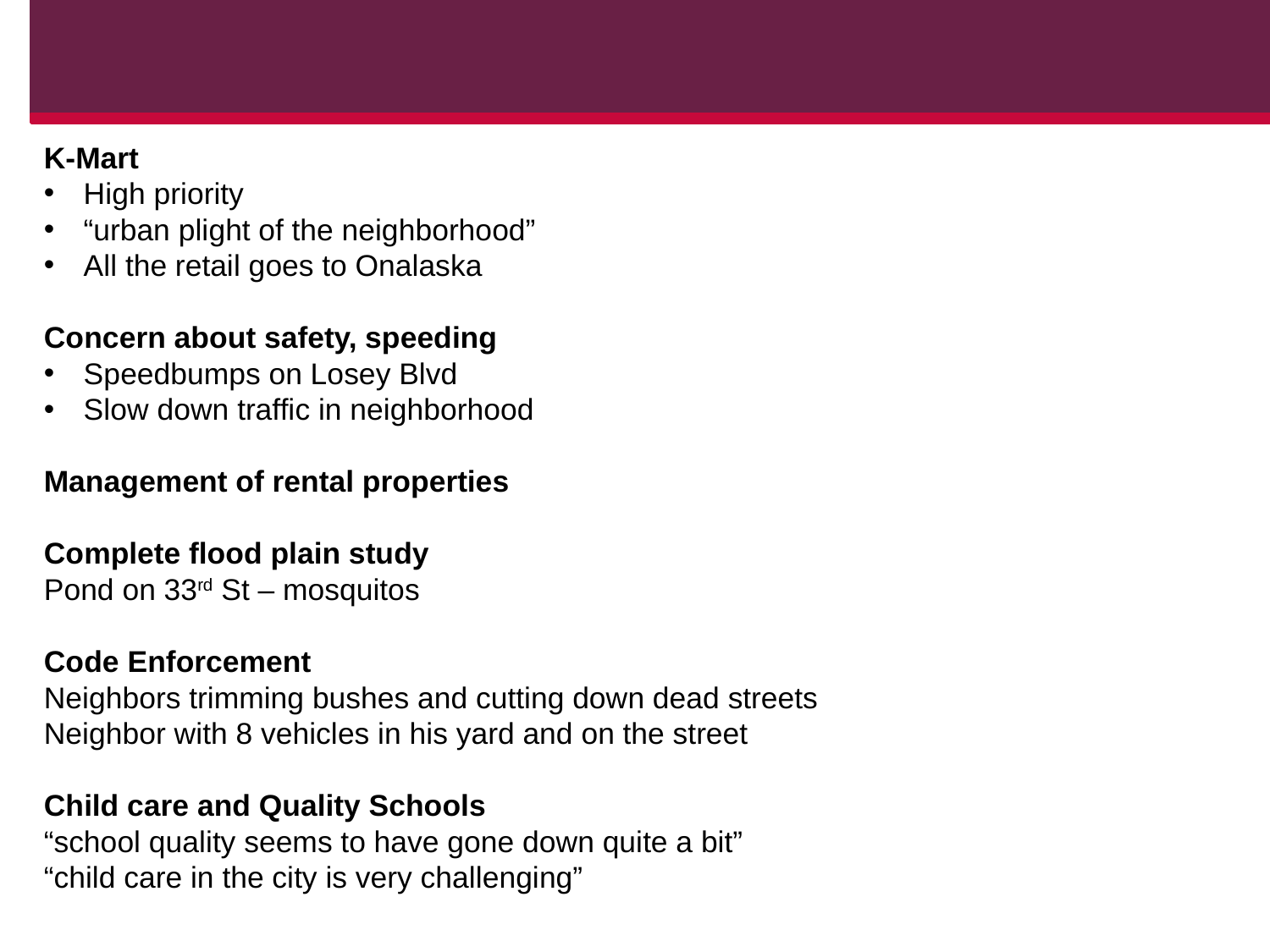

K-Mart
High priority
“urban plight of the neighborhood”
All the retail goes to Onalaska

Concern about safety, speeding
Speedbumps on Losey Blvd
Slow down traffic in neighborhood

Management of rental properties

Complete flood plain study
Pond on 33rd St – mosquitos

Code Enforcement
Neighbors trimming bushes and cutting down dead streets
Neighbor with 8 vehicles in his yard and on the street

Child care and Quality Schools
“school quality seems to have gone down quite a bit”
“child care in the city is very challenging”